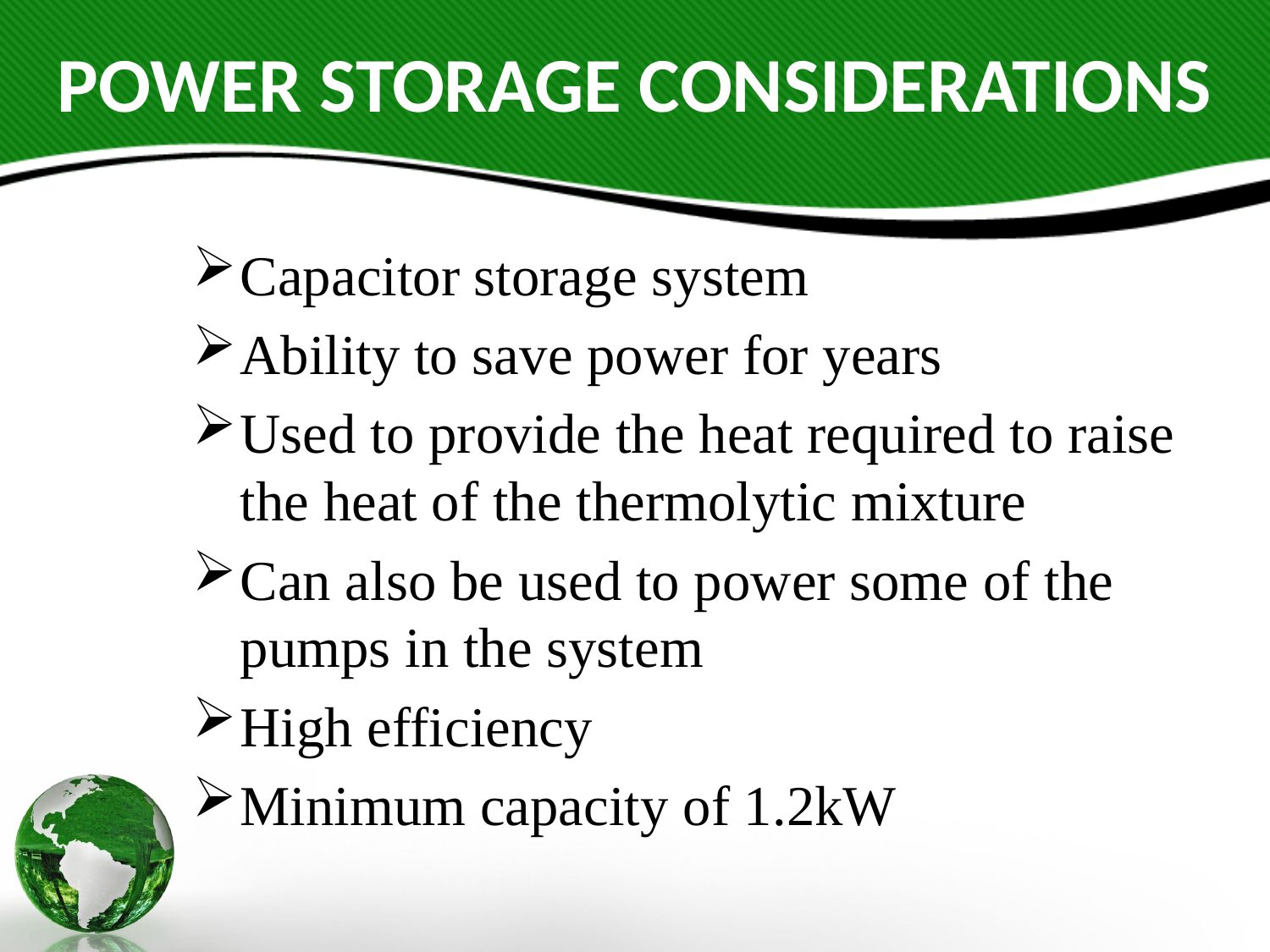

# POWER STORAGE CONSIDERATIONS
Capacitor storage system
Ability to save power for years
Used to provide the heat required to raise the heat of the thermolytic mixture
Can also be used to power some of the pumps in the system
High efficiency
Minimum capacity of 1.2kW